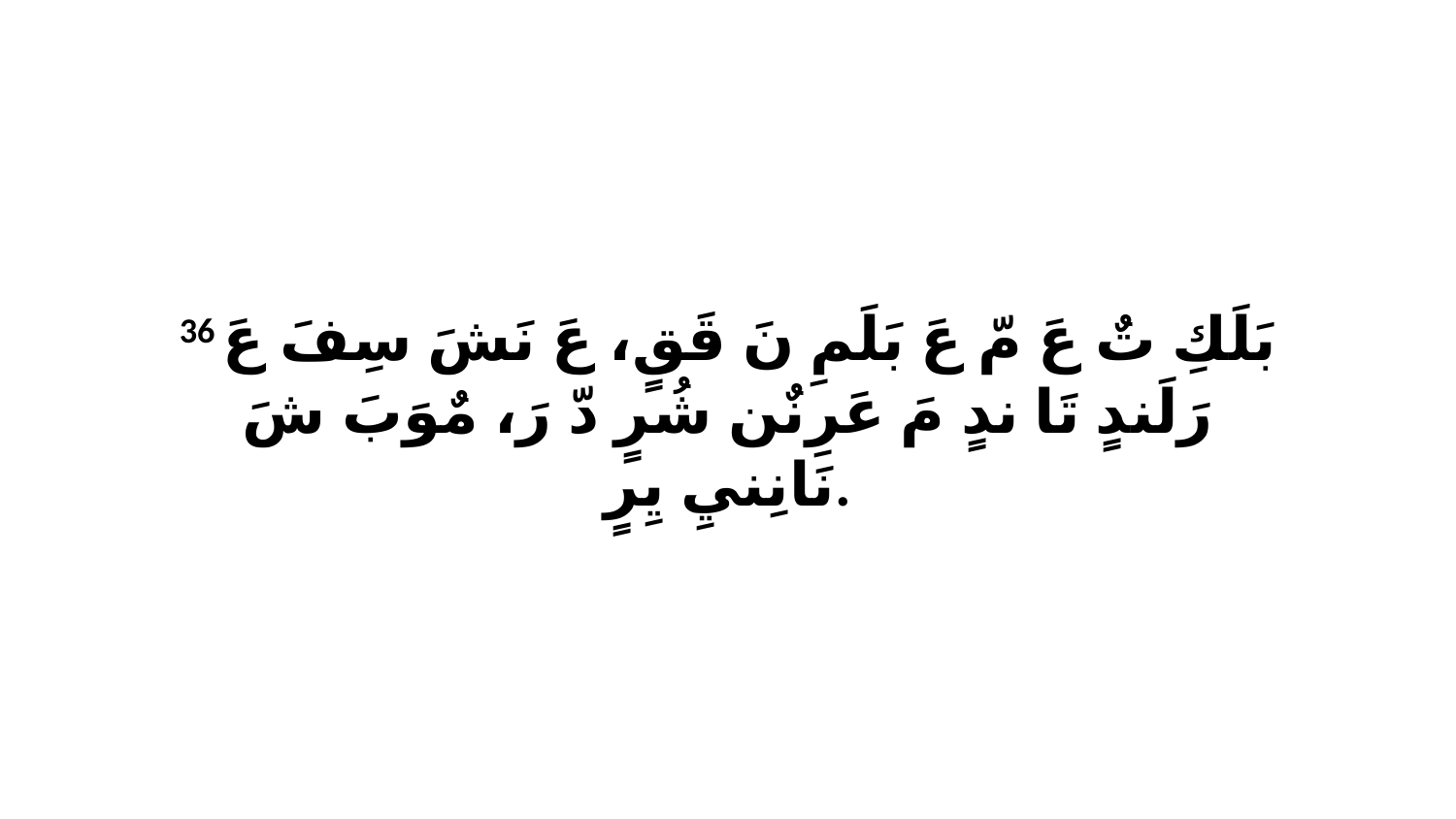

36 بَلَكِ تٌ عَ مّ عَ بَلَمِ نَ قَقٍ، عَ نَشَ سِفَ عَ رَلَندٍ تَا ندٍ مَ عَرِنٌن شُرٍ دّ رَ، مٌوَبَ شَ نَانِنيِ يِرٍ.